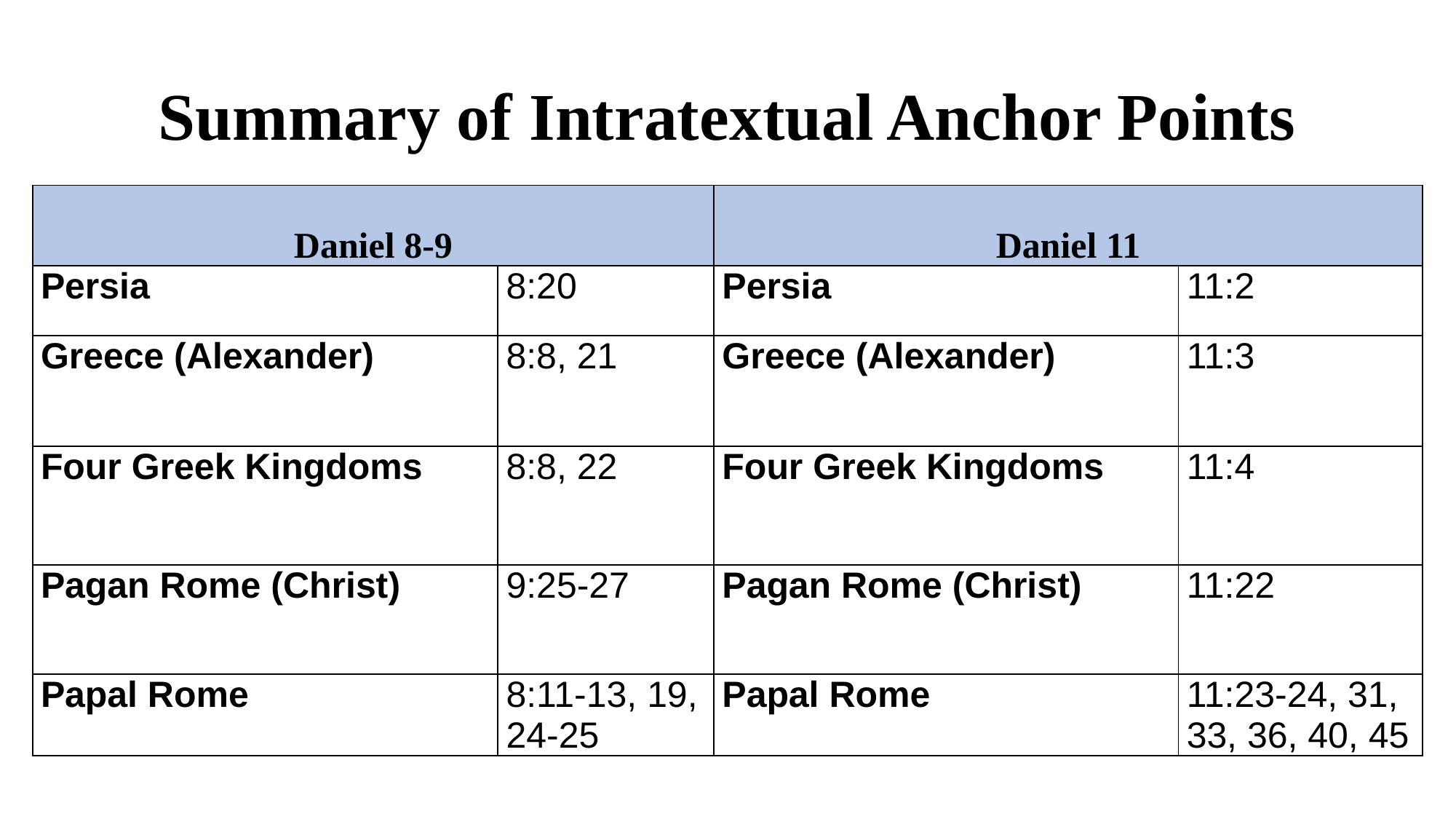

# Summary of Intratextual Anchor Points
| Daniel 8-9 |  | Daniel 11 |  |
| --- | --- | --- | --- |
| Persia | 8:20 | Persia | 11:2 |
| Greece (Alexander) | 8:8, 21 | Greece (Alexander) | 11:3 |
| Four Greek Kingdoms | 8:8, 22 | Four Greek Kingdoms | 11:4 |
| Pagan Rome (Christ) | 9:25-27 | Pagan Rome (Christ) | 11:22 |
| Papal Rome | 8:11-13, 19, 24-25 | Papal Rome | 11:23-24, 31, 33, 36, 40, 45 |